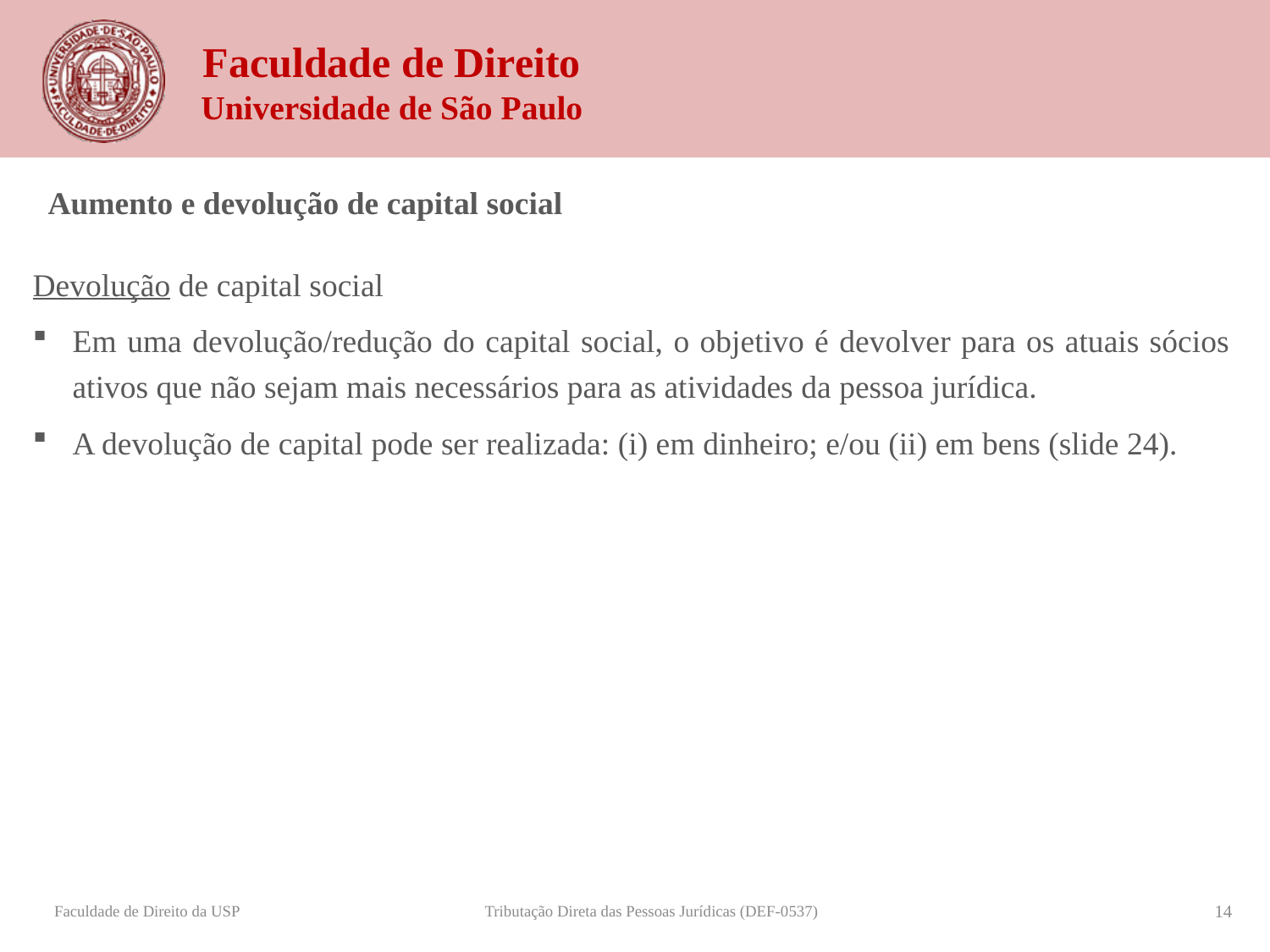

Aumento e devolução de capital social
Devolução de capital social
Em uma devolução/redução do capital social, o objetivo é devolver para os atuais sócios ativos que não sejam mais necessários para as atividades da pessoa jurídica.
A devolução de capital pode ser realizada: (i) em dinheiro; e/ou (ii) em bens (slide 24).